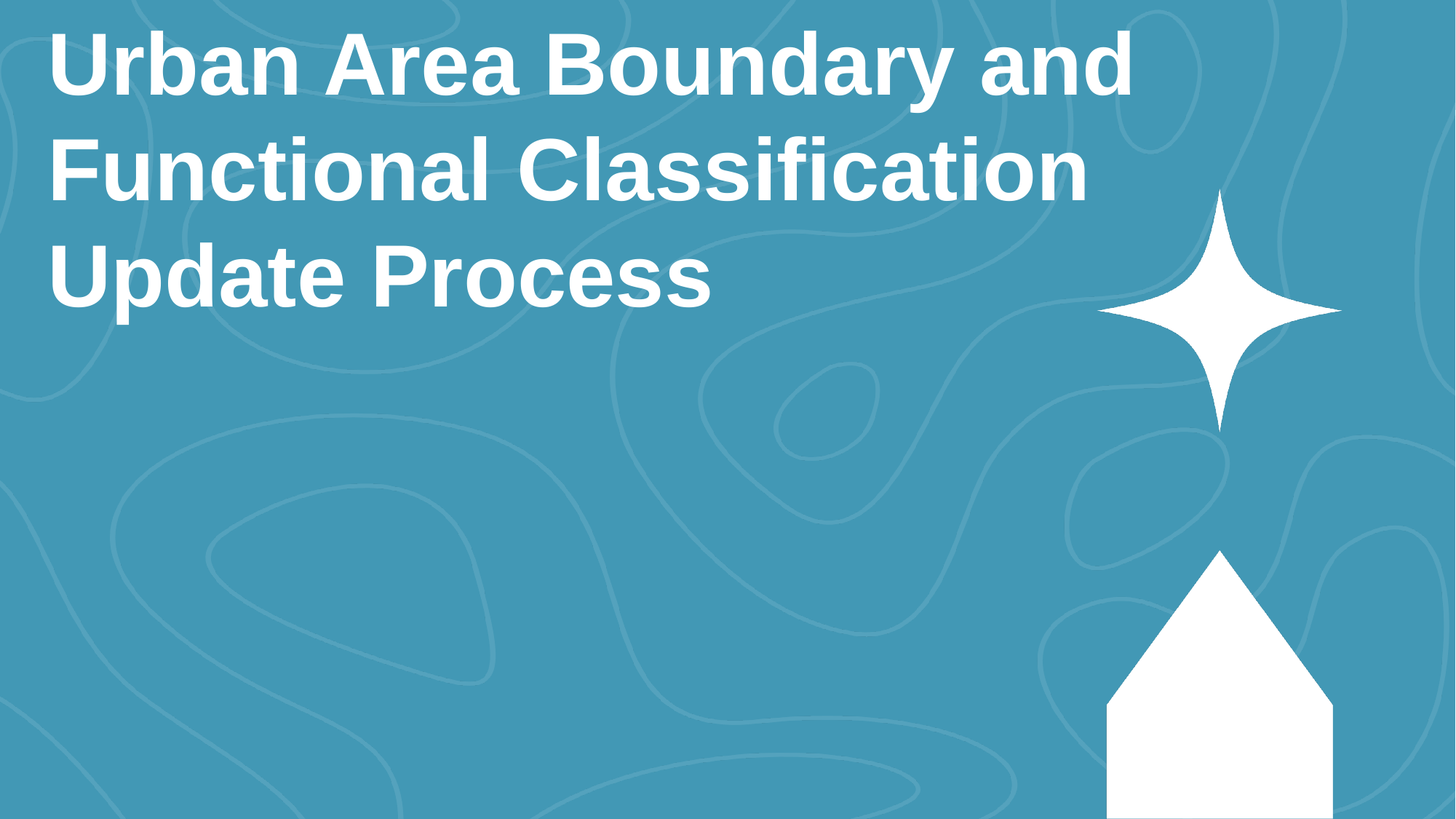

# Urban Area Boundary and Functional Classification Update Process